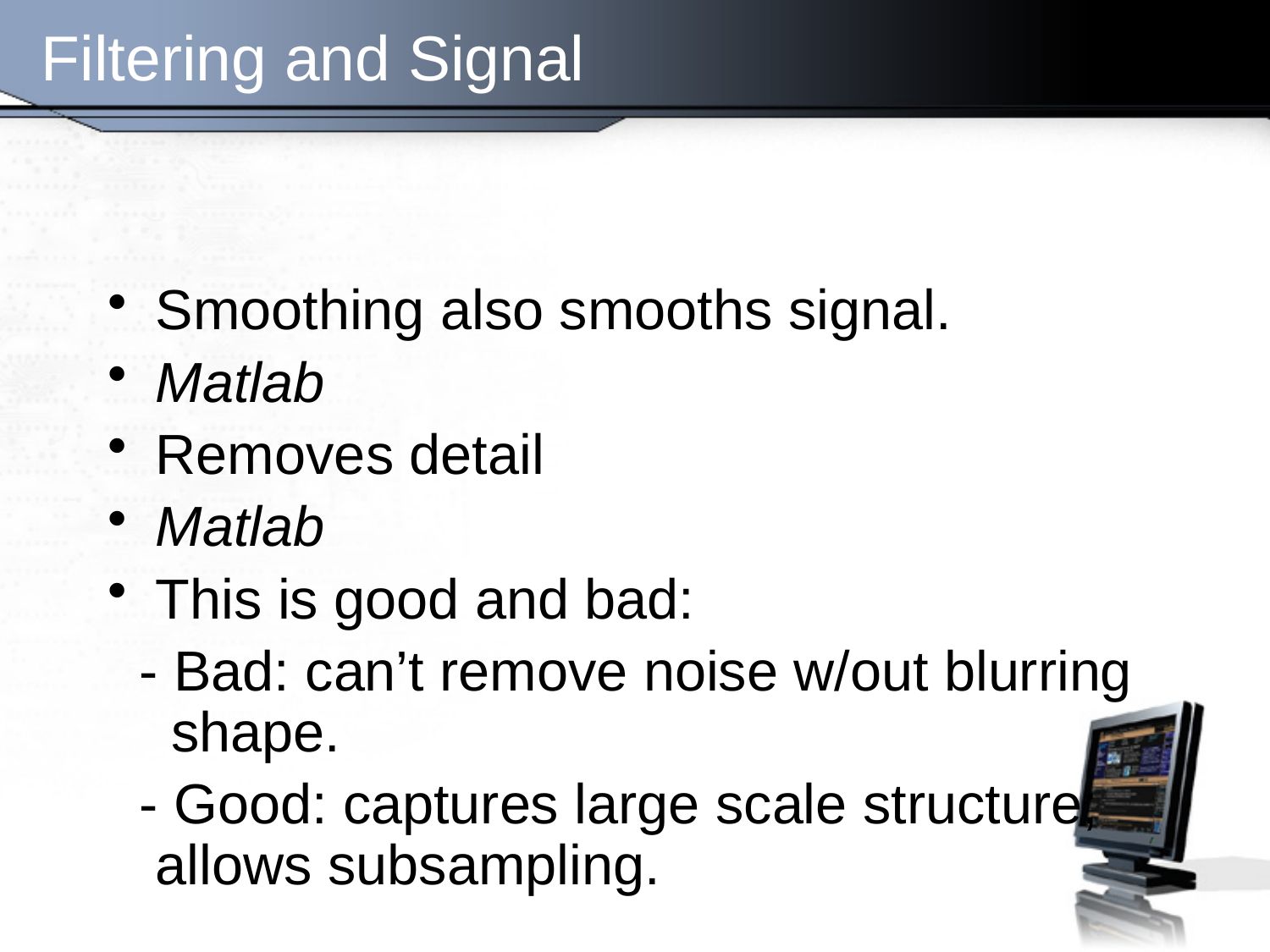

# Filtering and Signal
Smoothing also smooths signal.
Matlab
Removes detail
Matlab
This is good and bad:
  - Bad: can’t remove noise w/out blurring   shape.
  - Good: captures large scale structure;  allows subsampling.